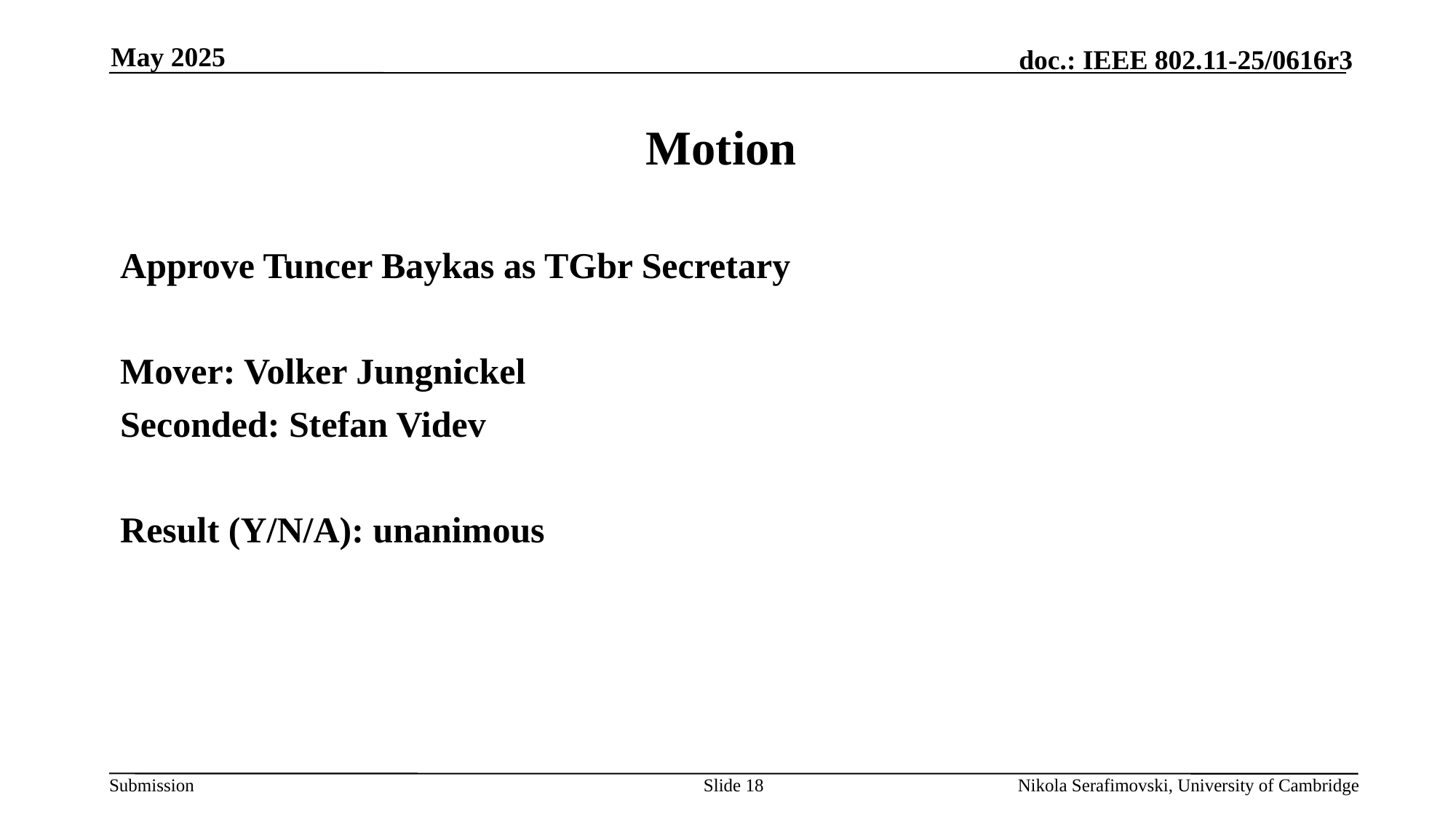

May 2025
# Motion

Approve Tuncer Baykas as TGbr Secretary

Mover: Volker Jungnickel
Seconded: Stefan Videv

Result (Y/N/A): unanimous
Slide 18
Nikola Serafimovski, University of Cambridge